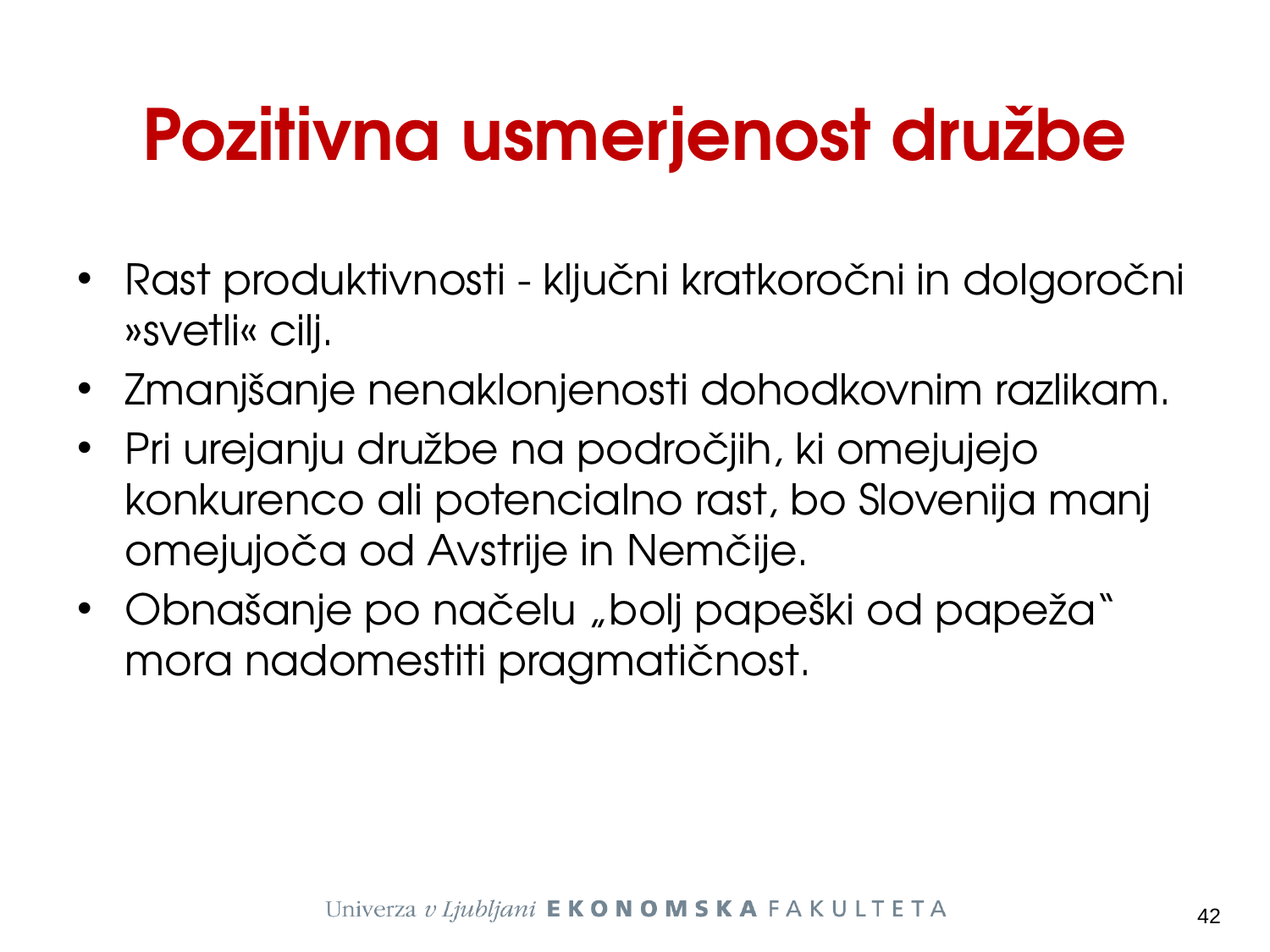

# Pozitivna usmerjenost družbe
Rast produktivnosti - ključni kratkoročni in dolgoročni »svetli« cilj.
Zmanjšanje nenaklonjenosti dohodkovnim razlikam.
Pri urejanju družbe na področjih, ki omejujejo konkurenco ali potencialno rast, bo Slovenija manj omejujoča od Avstrije in Nemčije.
Obnašanje po načelu „bolj papeški od papeža“ mora nadomestiti pragmatičnost.

42